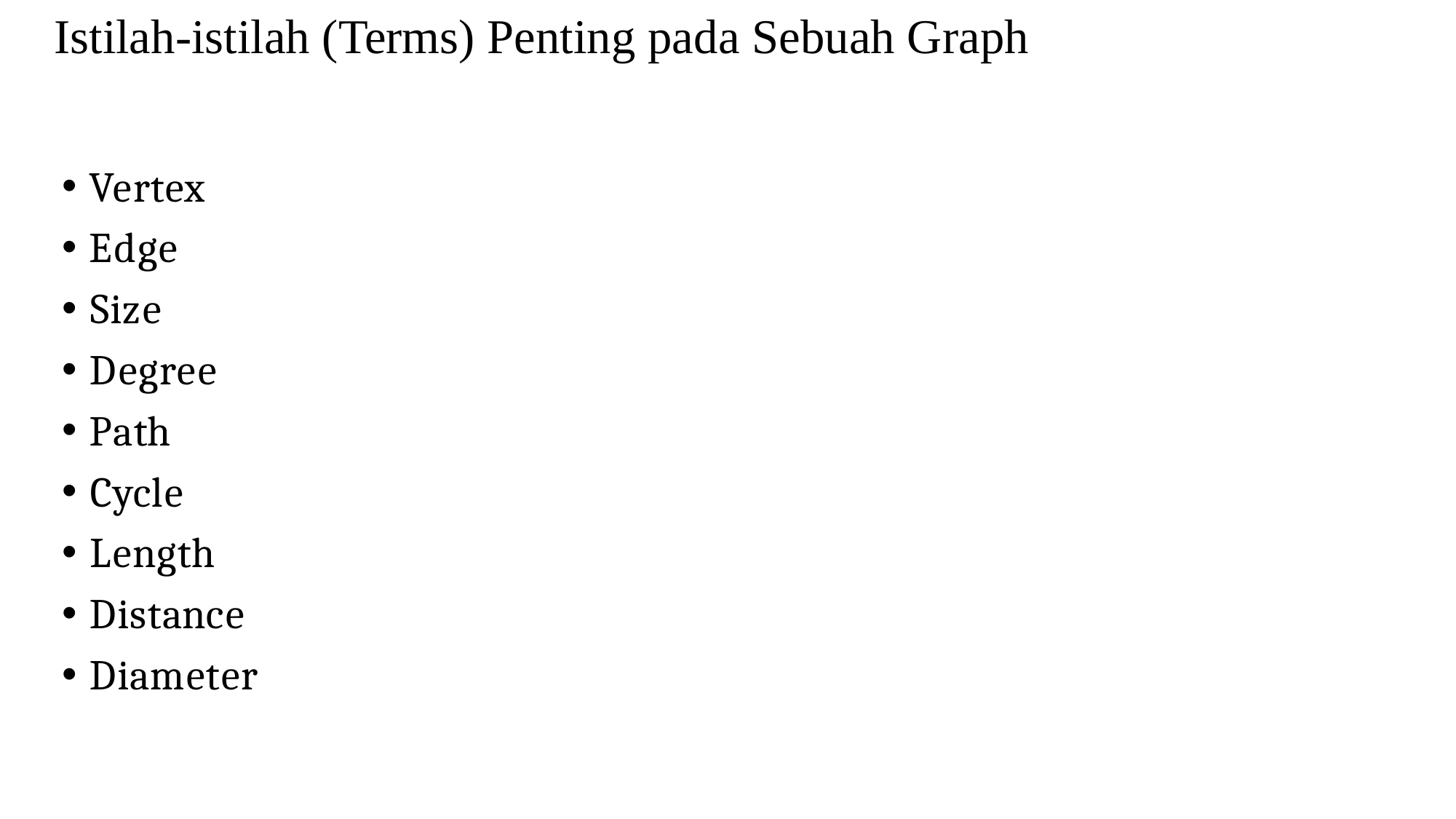

Istilah-istilah (Terms) Penting pada Sebuah Graph

Vertex
Edge
Size
Degree
Path
Cycle
Length
Distance
Diameter